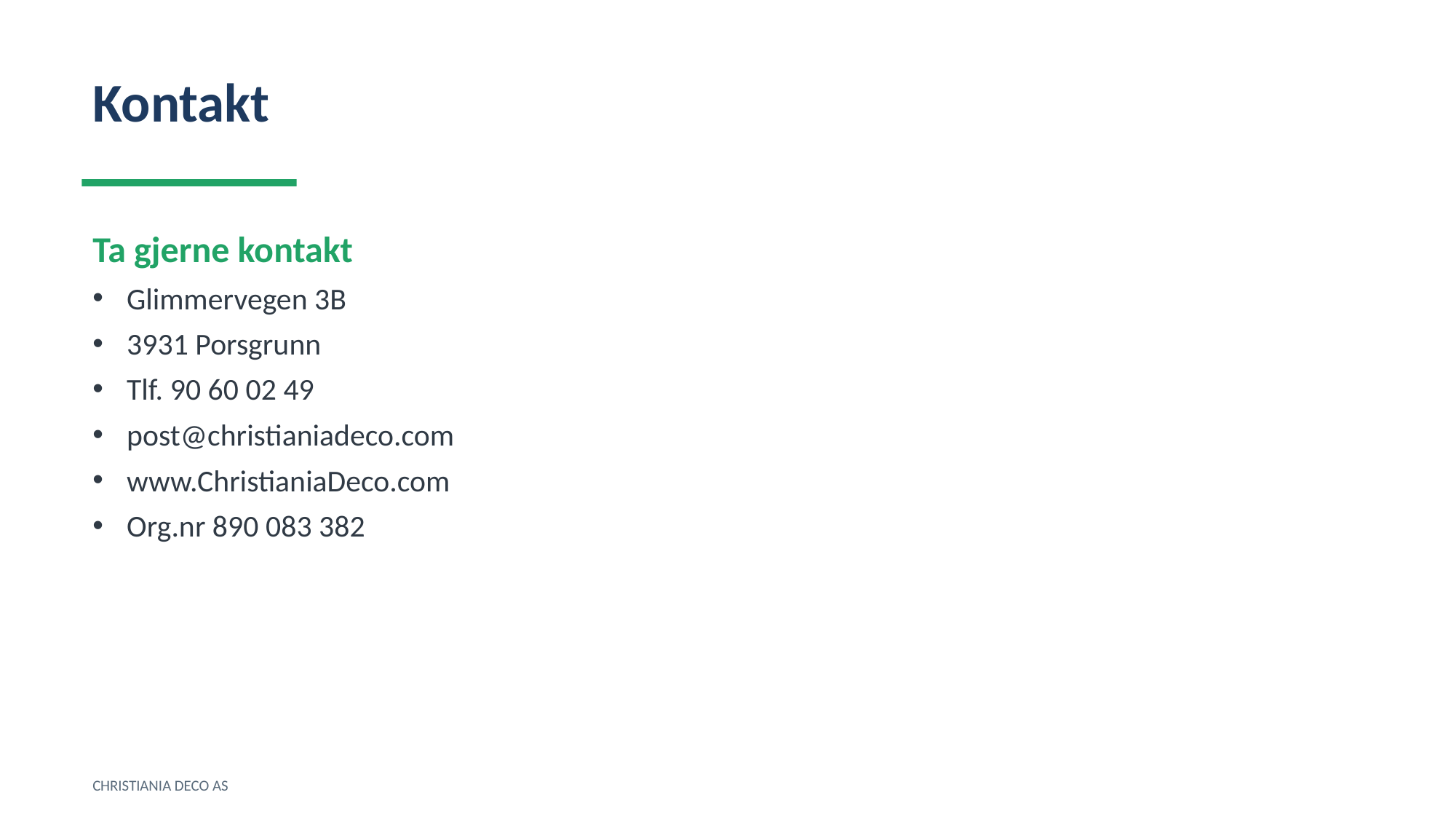

Kontakt

Ta gjerne kontakt
Glimmervegen 3B
3931 Porsgrunn
Tlf. 90 60 02 49
post@christianiadeco.com
www.ChristianiaDeco.com
Org.nr 890 083 382
CHRISTIANIA DECO AS